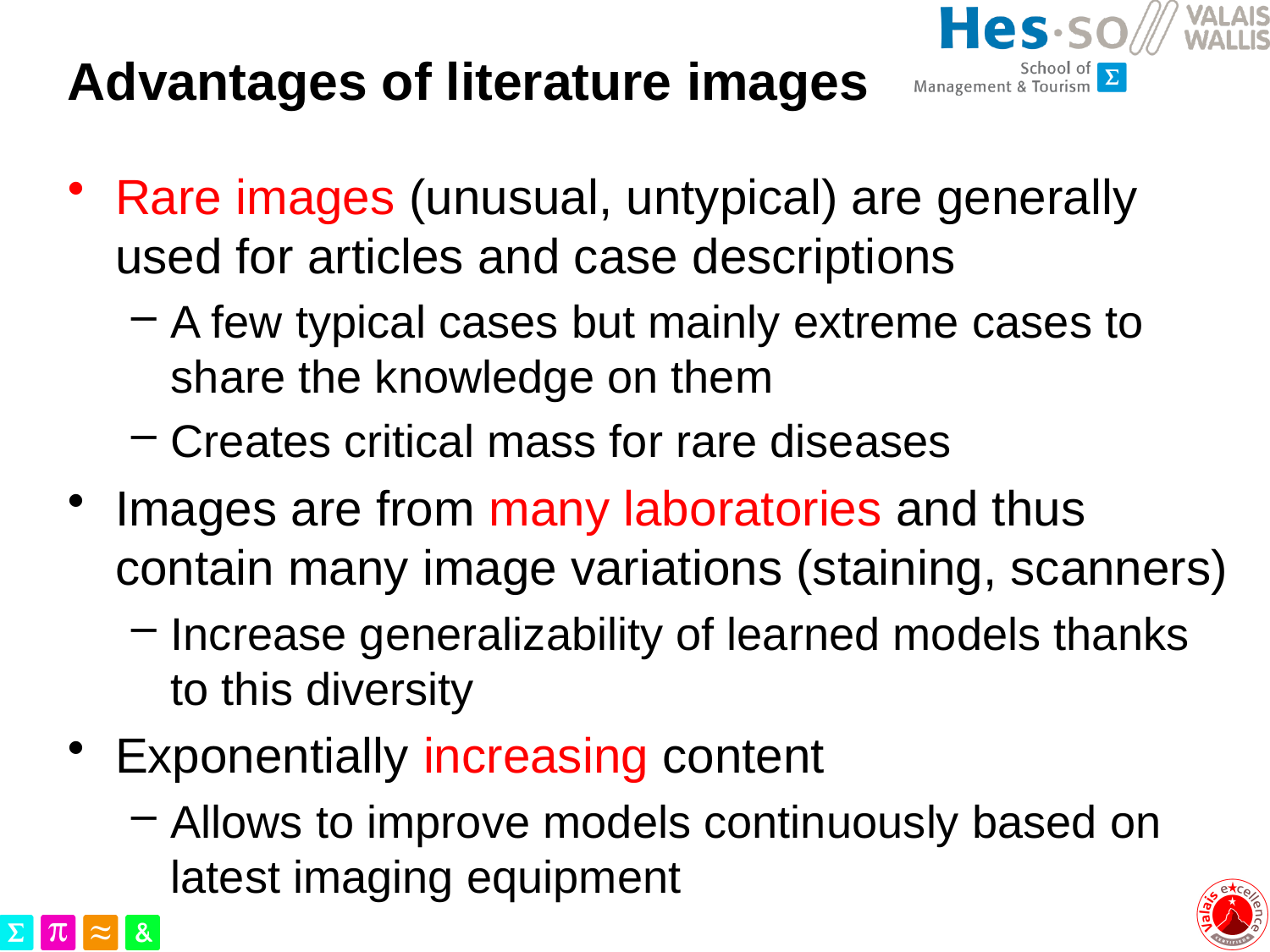

# Advantages of literature images
Rare images (unusual, untypical) are generally used for articles and case descriptions
A few typical cases but mainly extreme cases to share the knowledge on them
Creates critical mass for rare diseases
Images are from many laboratories and thus contain many image variations (staining, scanners)
Increase generalizability of learned models thanks to this diversity
Exponentially increasing content
Allows to improve models continuously based on latest imaging equipment